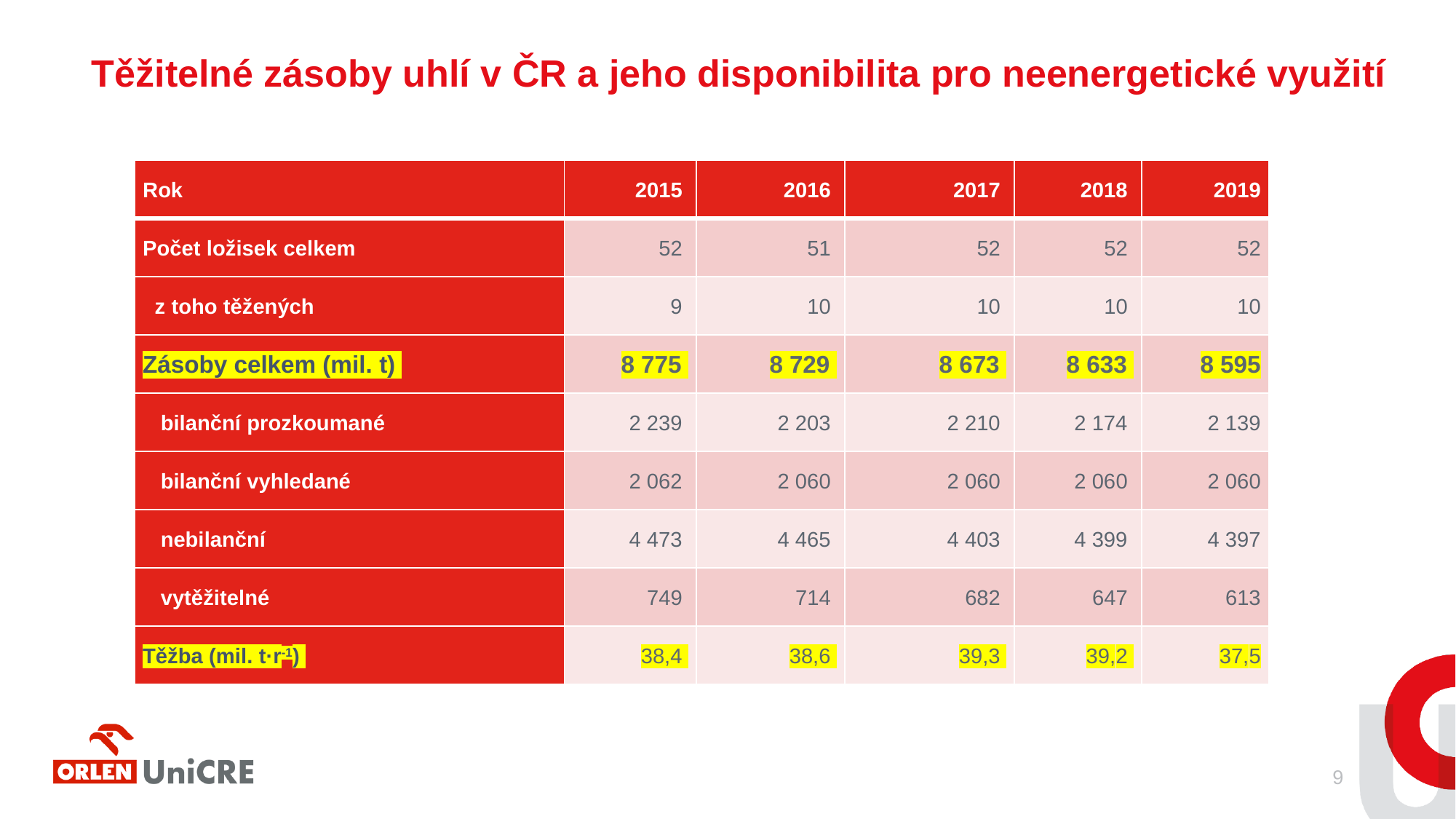

Těžitelné zásoby uhlí v ČR a jeho disponibilita pro neenergetické využití
| Rok | 2015 | 2016 | 2017 | 2018 | 2019 |
| --- | --- | --- | --- | --- | --- |
| Počet ložisek celkem | 52 | 51 | 52 | 52 | 52 |
| z toho těžených | 9 | 10 | 10 | 10 | 10 |
| Zásoby celkem (mil. t) | 8 775 | 8 729 | 8 673 | 8 633 | 8 595 |
| bilanční prozkoumané | 2 239 | 2 203 | 2 210 | 2 174 | 2 139 |
| bilanční vyhledané | 2 062 | 2 060 | 2 060 | 2 060 | 2 060 |
| nebilanční | 4 473 | 4 465 | 4 403 | 4 399 | 4 397 |
| vytěžitelné | 749 | 714 | 682 | 647 | 613 |
| Těžba (mil. t·r-1) | 38,4 | 38,6 | 39,3 | 39,2 | 37,5 |
9